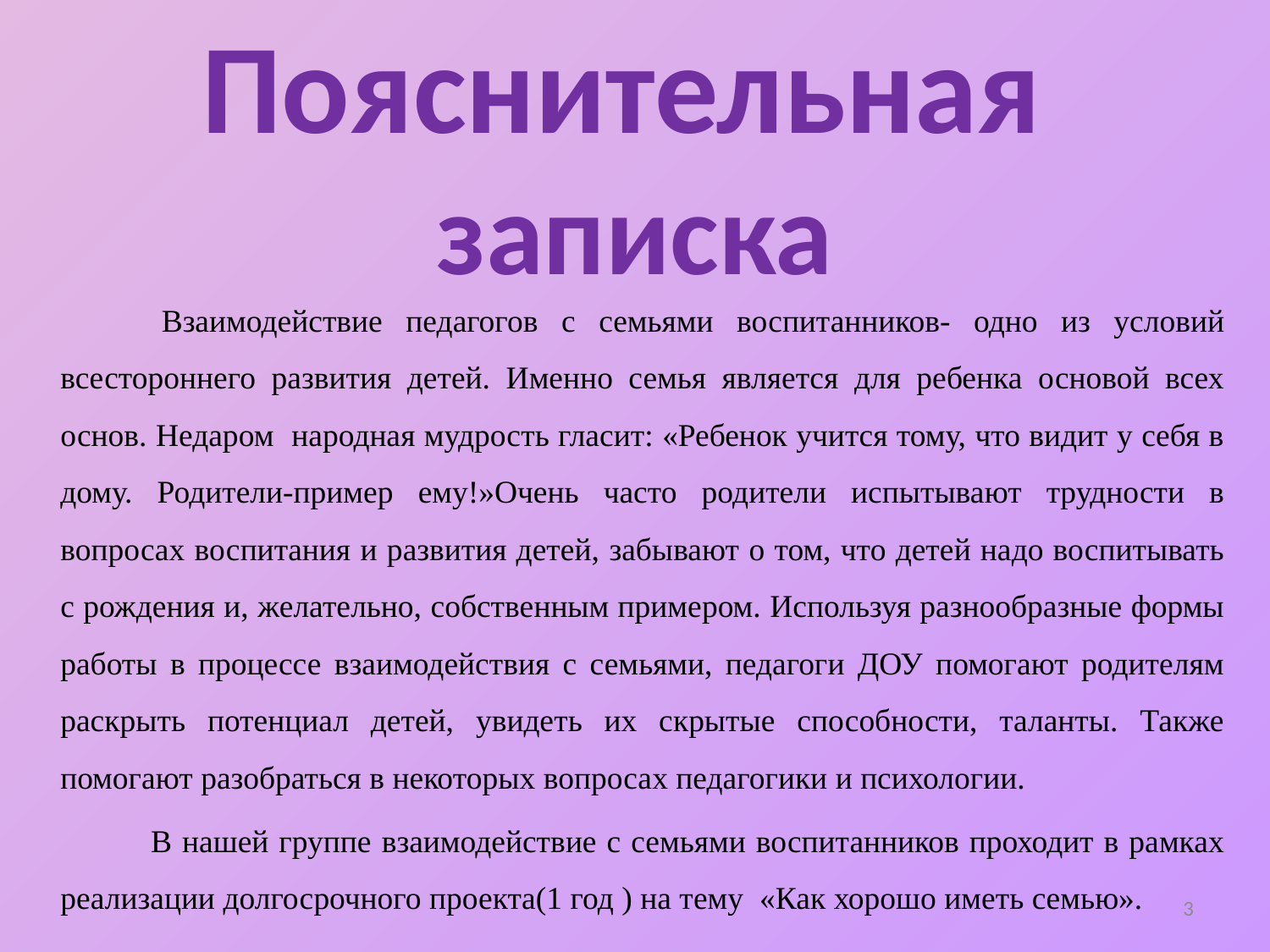

Пояснительная
записка
Взаимодействие педагогов с семьями воспитанников- одно из условий всестороннего развития детей. Именно семья является для ребенка основой всех основ. Недаром  народная мудрость гласит: «Ребенок учится тому, что видит у себя в дому. Родители-пример ему!»Очень часто родители испытывают трудности в вопросах воспитания и развития детей, забывают о том, что детей надо воспитывать с рождения и, желательно, собственным примером. Используя разнообразные формы работы в процессе взаимодействия с семьями, педагоги ДОУ помогают родителям раскрыть потенциал детей, увидеть их скрытые способности, таланты. Также помогают разобраться в некоторых вопросах педагогики и психологии.
В нашей группе взаимодействие с семьями воспитанников проходит в рамках реализации долгосрочного проекта(1 год ) на тему  «Как хорошо иметь семью».
3